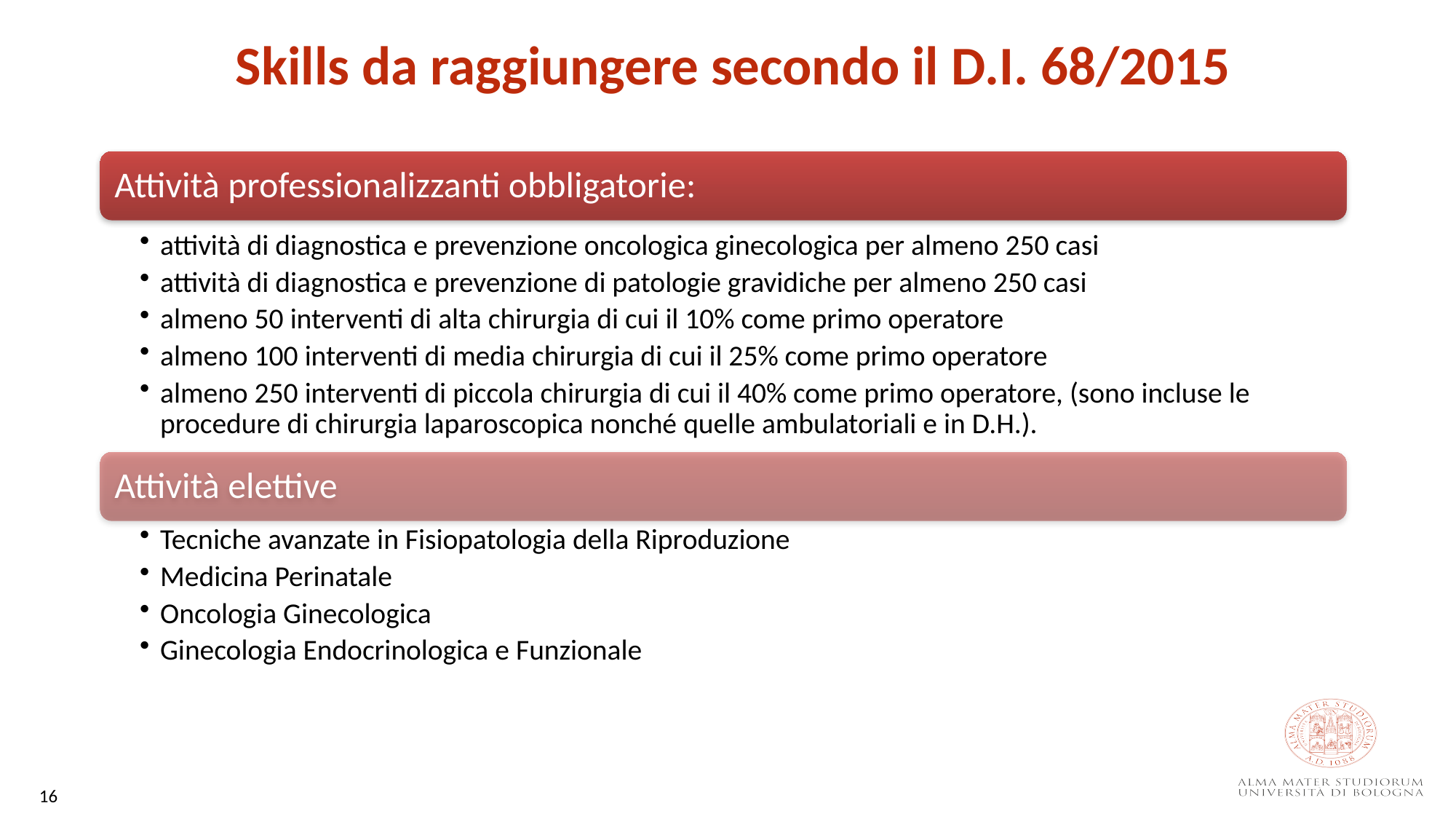

Skills da raggiungere secondo il D.I. 68/2015
Attività professionalizzanti obbligatorie:
attività di diagnostica e prevenzione oncologica ginecologica per almeno 250 casi
attività di diagnostica e prevenzione di patologie gravidiche per almeno 250 casi
almeno 50 interventi di alta chirurgia di cui il 10% come primo operatore
almeno 100 interventi di media chirurgia di cui il 25% come primo operatore
almeno 250 interventi di piccola chirurgia di cui il 40% come primo operatore, (sono incluse le procedure di chirurgia laparoscopica nonché quelle ambulatoriali e in D.H.).
Attività elettive
Tecniche avanzate in Fisiopatologia della Riproduzione
Medicina Perinatale
Oncologia Ginecologica
Ginecologia Endocrinologica e Funzionale